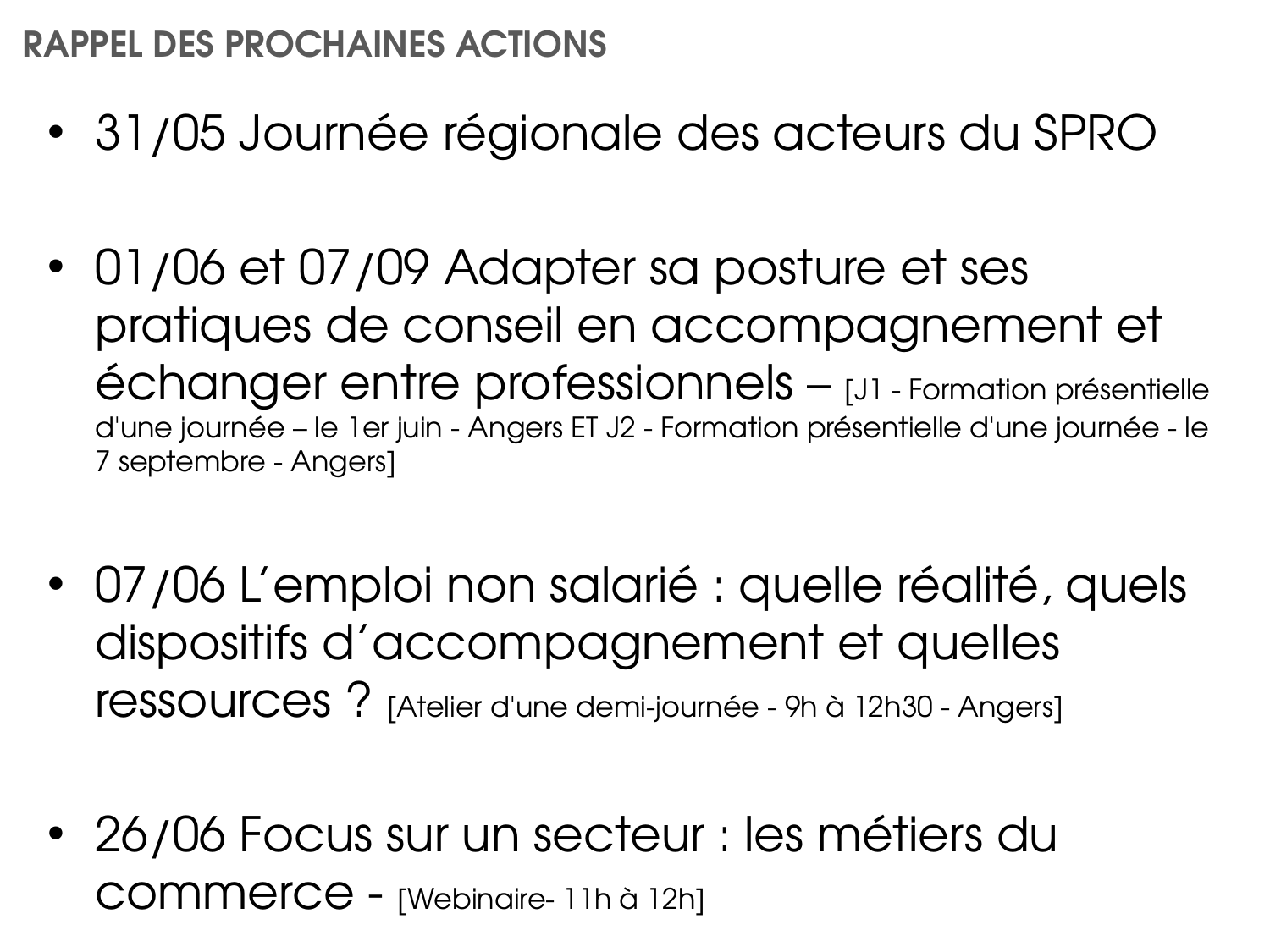

RAPPEL des prochaines actions
31/05 Journée régionale des acteurs du SPRO

01/06 et 07/09 Adapter sa posture et ses pratiques de conseil en accompagnement et échanger entre professionnels – [J1 - Formation présentielle d'une journée – le 1er juin - Angers ET J2 - Formation présentielle d'une journée - le 7 septembre - Angers]

07/06 L’emploi non salarié : quelle réalité, quels dispositifs d’accompagnement et quelles ressources ? [Atelier d'une demi-journée - 9h à 12h30 - Angers]

26/06 Focus sur un secteur : les métiers du commerce - [Webinaire- 11h à 12h]